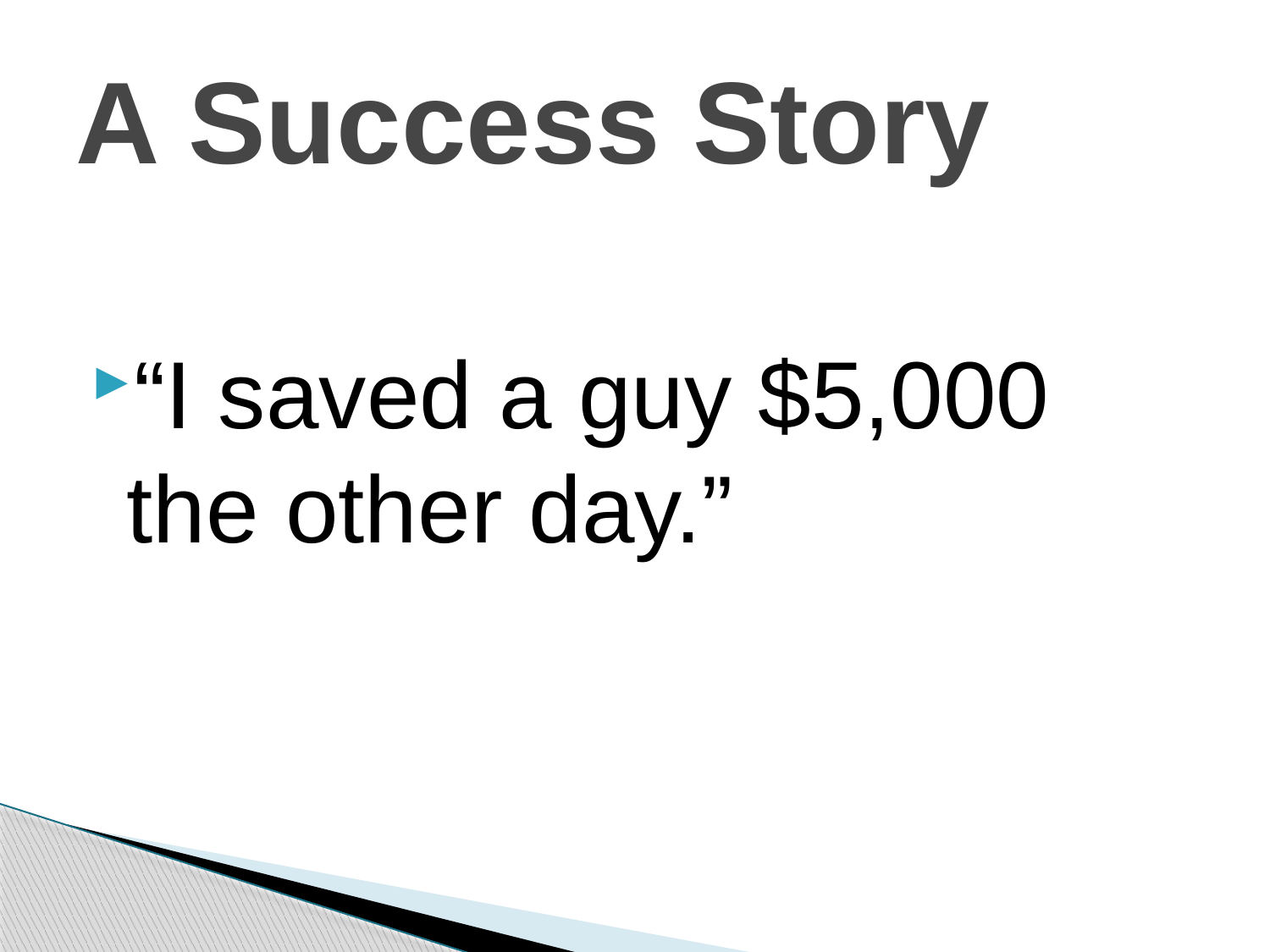

# A Success Story

“I saved a guy $5,000 the other day.”